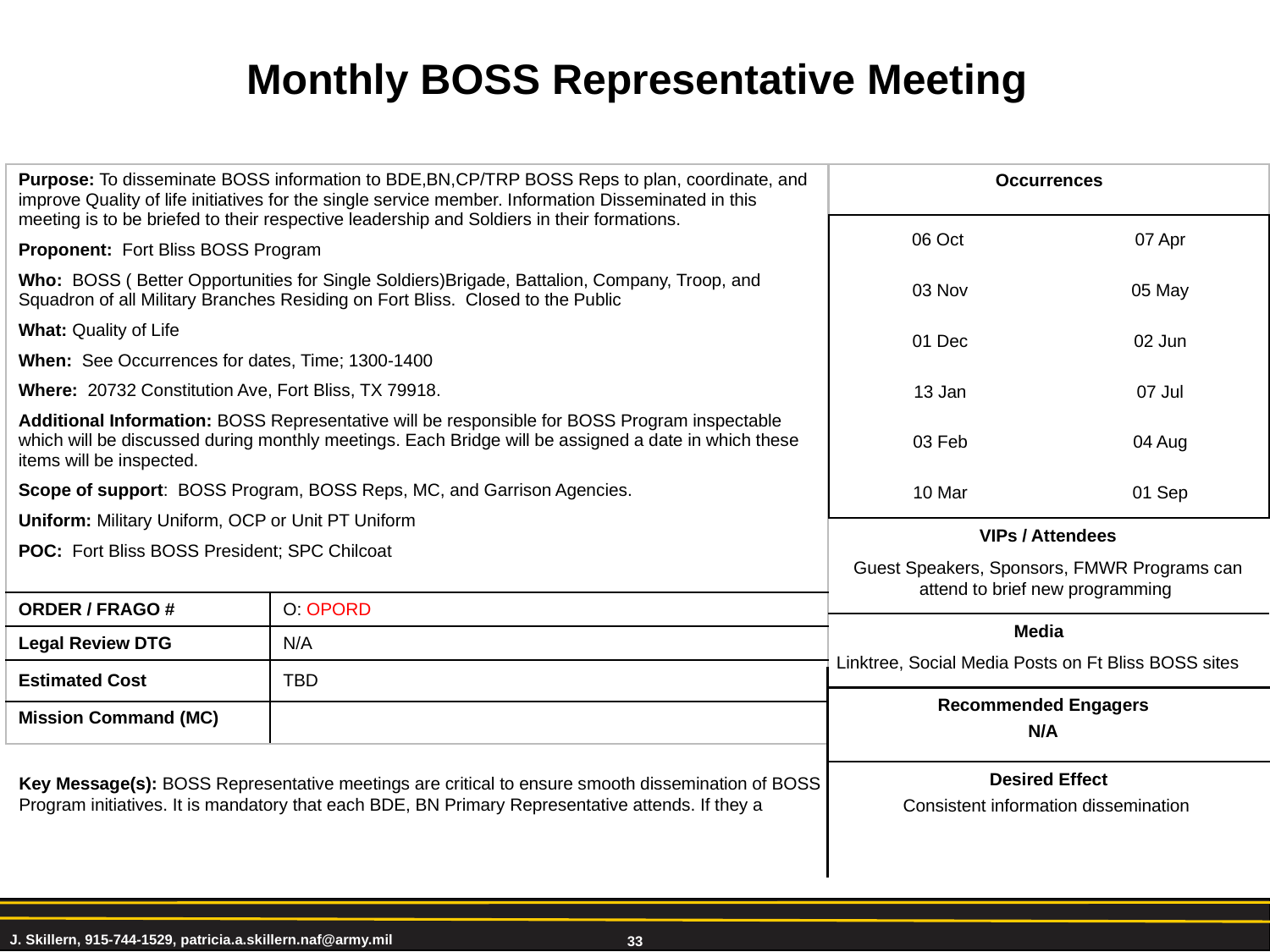

Monthly BOSS Representative Meeting
| Purpose: To disseminate BOSS information to BDE,BN,CP/TRP BOSS Reps to plan, coordinate, and improve Quality of life initiatives for the single service member. Information Disseminated in this meeting is to be briefed to their respective leadership and Soldiers in their formations. Proponent: Fort Bliss BOSS Program Who: BOSS ( Better Opportunities for Single Soldiers)Brigade, Battalion, Company, Troop, and Squadron of all Military Branches Residing on Fort Bliss. Closed to the Public What: Quality of Life When: See Occurrences for dates, Time; 1300-1400 Where: 20732 Constitution Ave, Fort Bliss, TX 79918. Additional Information: BOSS Representative will be responsible for BOSS Program inspectable which will be discussed during monthly meetings. Each Bridge will be assigned a date in which these items will be inspected. Scope of support: BOSS Program, BOSS Reps, MC, and Garrison Agencies.  Uniform: Military Uniform, OCP or Unit PT Uniform POC: Fort Bliss BOSS President; SPC Chilcoat |  |
| --- | --- |
| ORDER / FRAGO # | O: OPORD |
| Legal Review DTG | N/A |
| Estimated Cost | TBD |
| Mission Command (MC) |  |
| Occurrences |  |
| --- | --- |
| 06 Oct | 07 Apr |
| 03 Nov | 05 May |
| 01 Dec | 02 Jun |
| 13 Jan | 07 Jul |
| 03 Feb | 04 Aug |
| 10 Mar | 01 Sep |
VIPs / Attendees
Guest Speakers, Sponsors, FMWR Programs can attend to brief new programming
Media
Linktree, Social Media Posts on Ft Bliss BOSS sites
Recommended Engagers
N/A
Desired Effect
Consistent information dissemination
Key Message(s): BOSS Representative meetings are critical to ensure smooth dissemination of BOSS Program initiatives. It is mandatory that each BDE, BN Primary Representative attends. If they a
J. Skillern, 915-744-1529, patricia.a.skillern.naf@army.mil
33